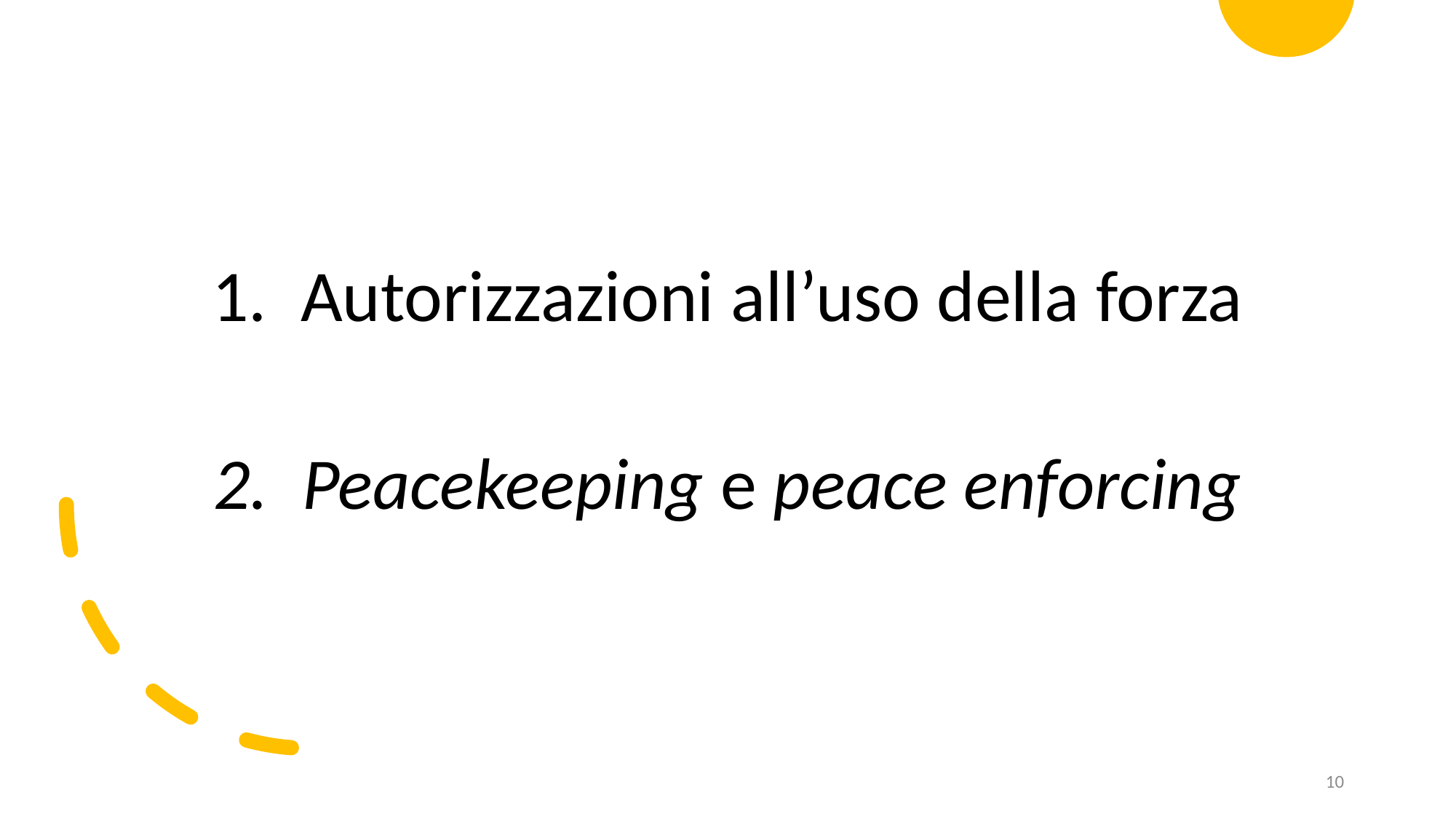

Autorizzazioni all’uso della forza

Peacekeeping e peace enforcing

10